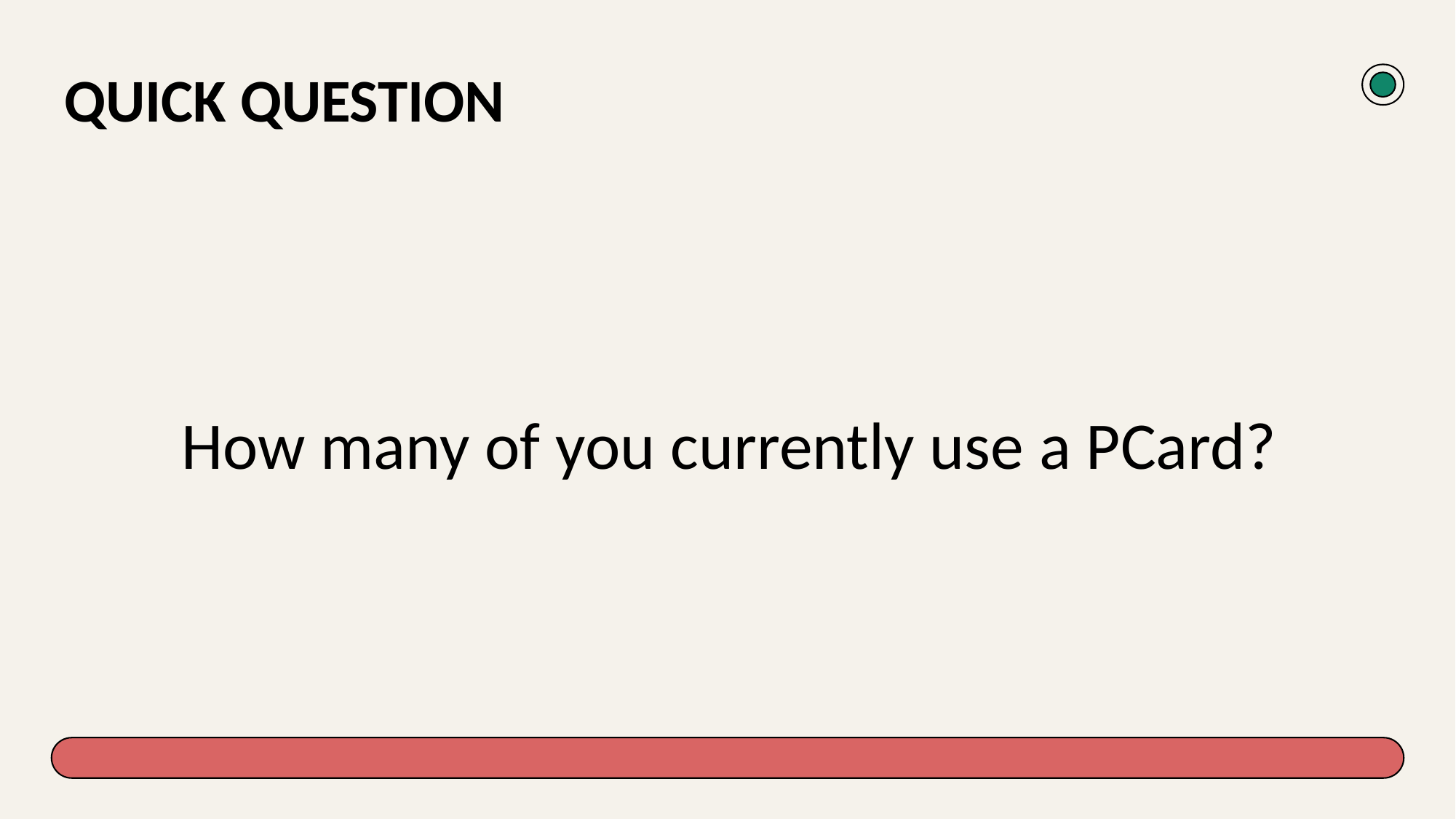

# Quick Question

How many of you currently use a PCard?